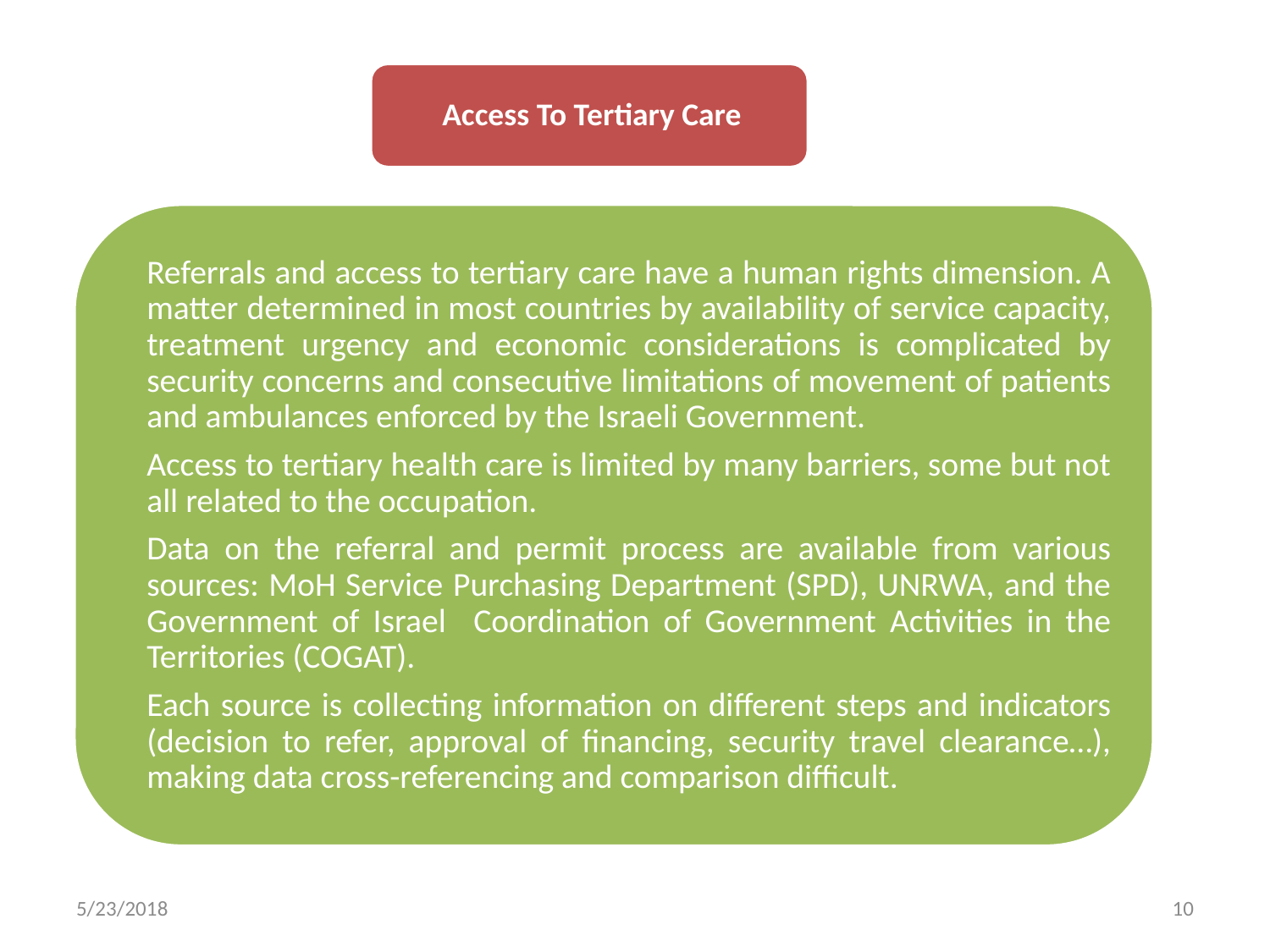

Access To Tertiary Care
Referrals and access to tertiary care have a human rights dimension. A matter determined in most countries by availability of service capacity, treatment urgency and economic considerations is complicated by security concerns and consecutive limitations of movement of patients and ambulances enforced by the Israeli Government.
Access to tertiary health care is limited by many barriers, some but not all related to the occupation.
Data on the referral and permit process are available from various sources: MoH Service Purchasing Department (SPD), UNRWA, and the Government of Israel  Coordination of Government Activities in the Territories (COGAT).
Each source is collecting information on different steps and indicators (decision to refer, approval of financing, security travel clearance…), making data cross-referencing and comparison difficult.

5/23/2018
10